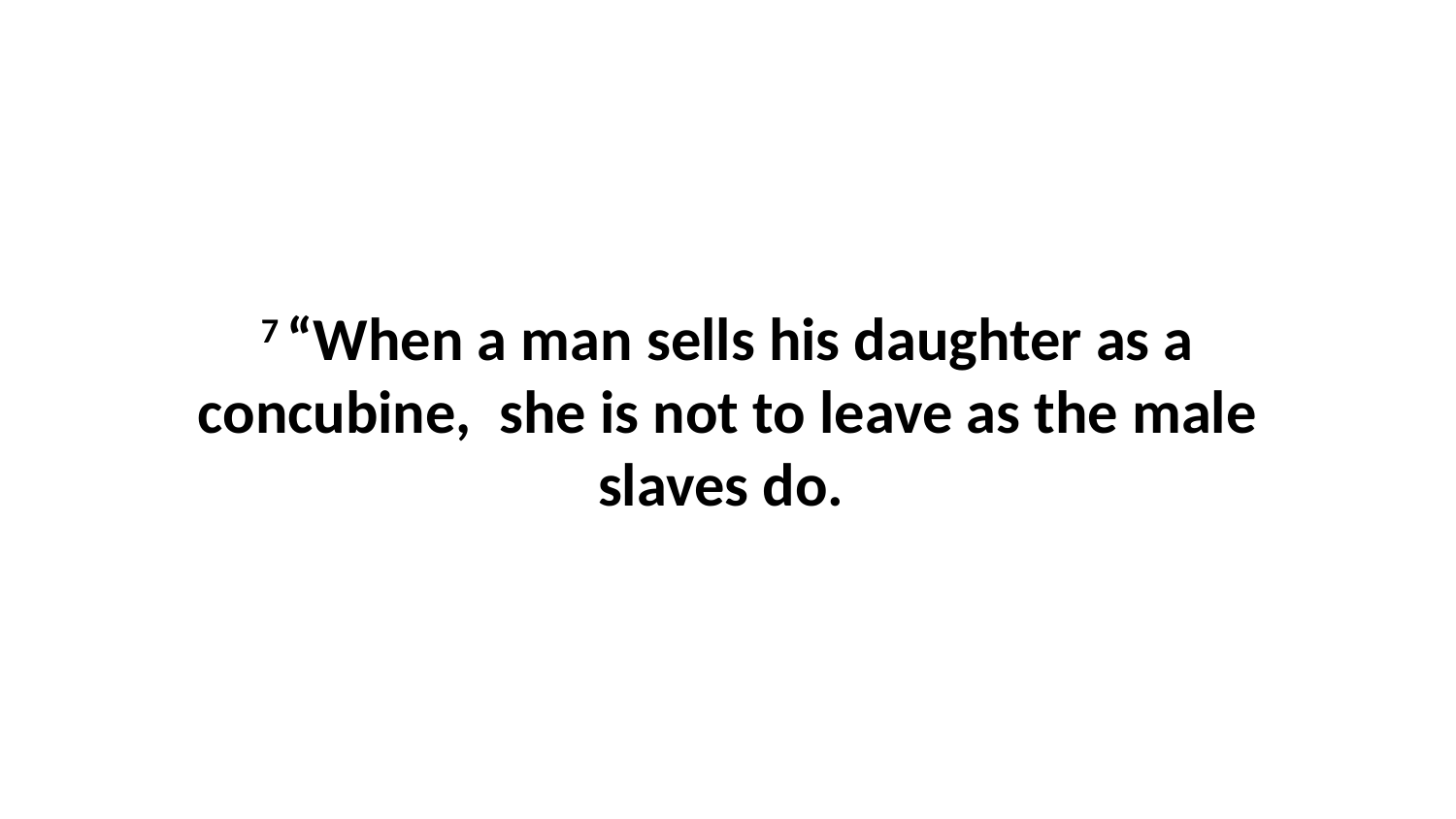

7 “When a man sells his daughter as a concubine,  she is not to leave as the male slaves do.